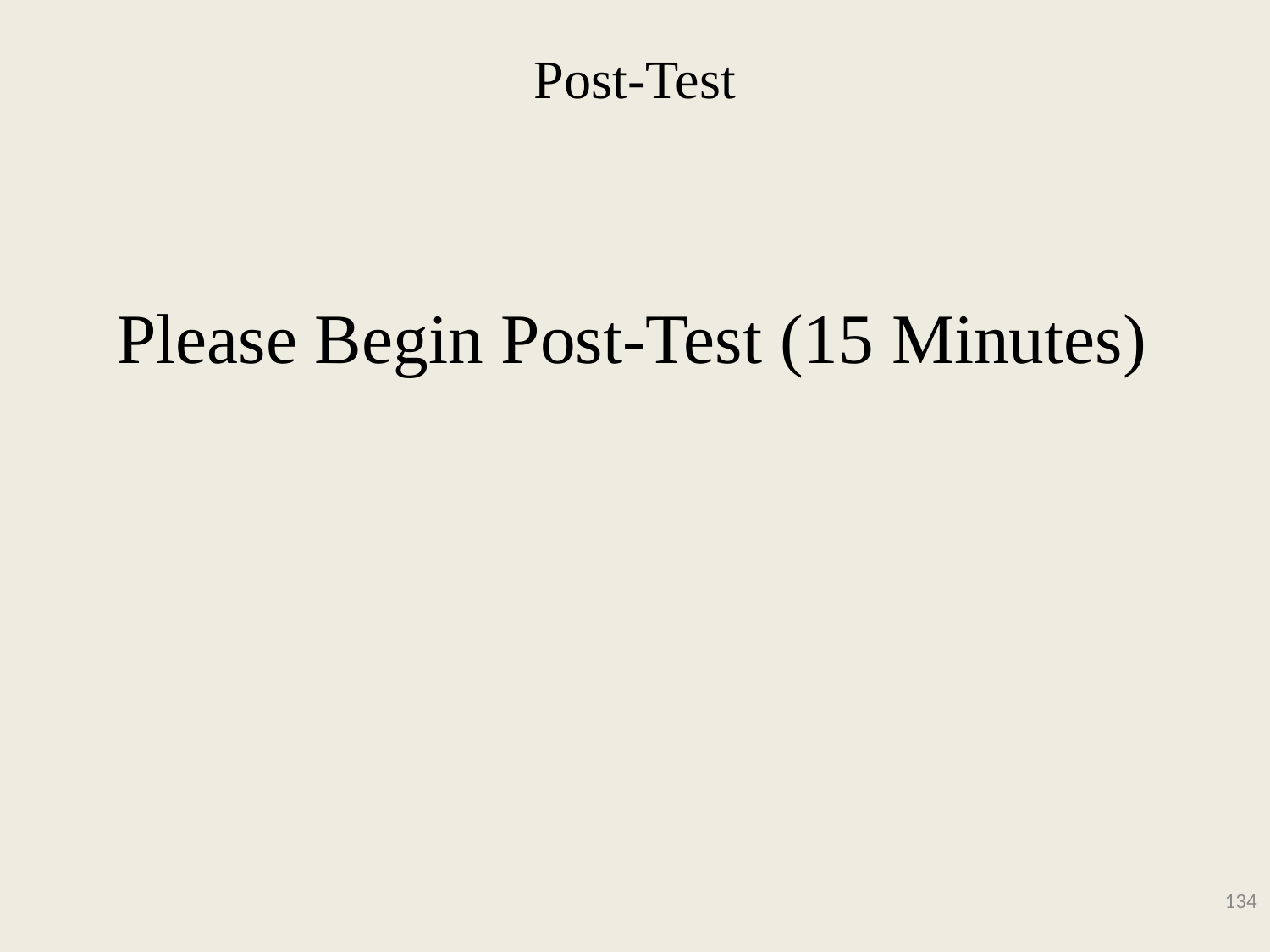

# Post-Test
Please Begin Post-Test (15 Minutes)
134